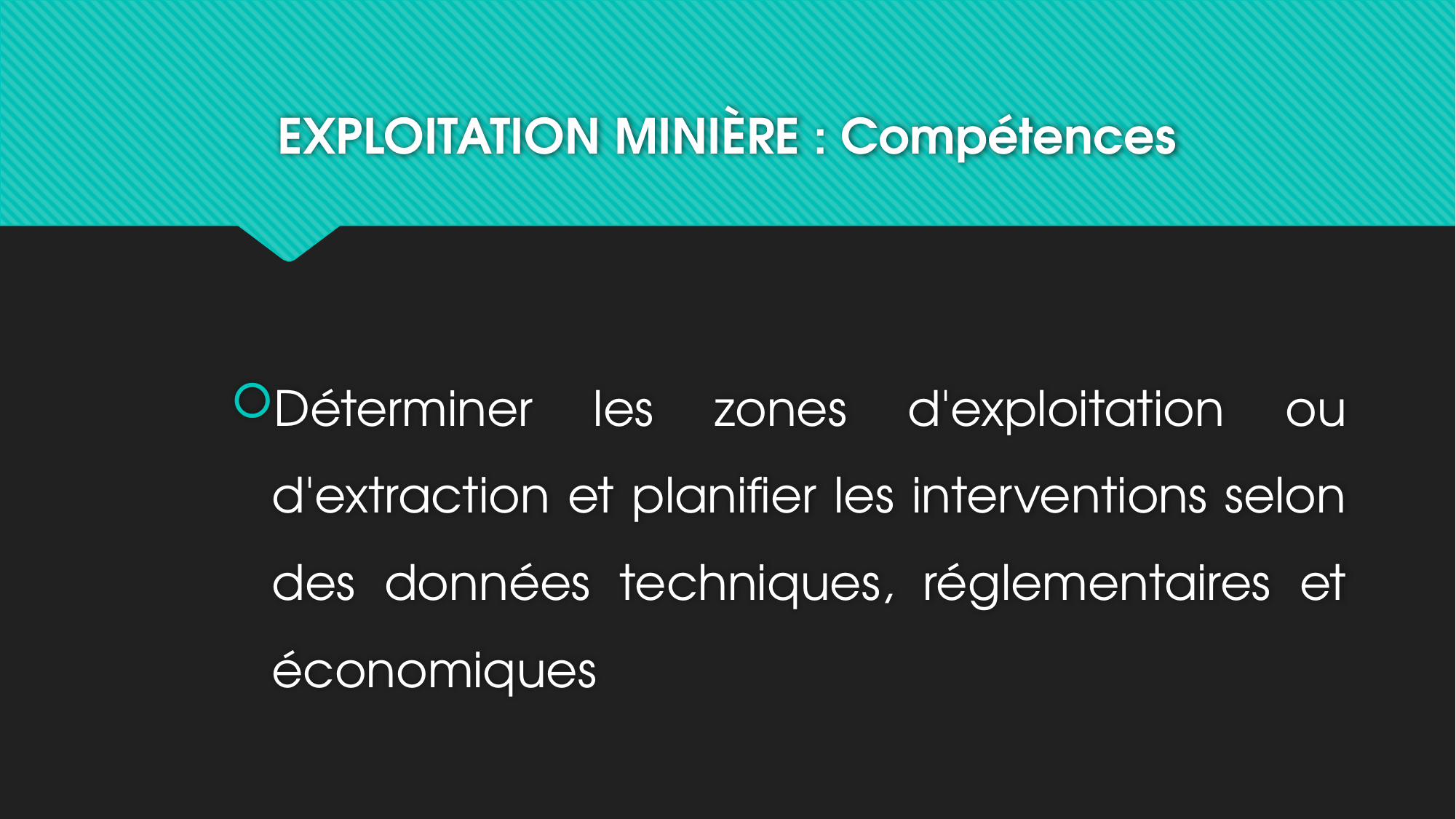

# EXPLOITATION MINIÈRE : Compétences
Déterminer les zones d'exploitation ou d'extraction et planifier les interventions selon des données techniques, réglementaires et économiques